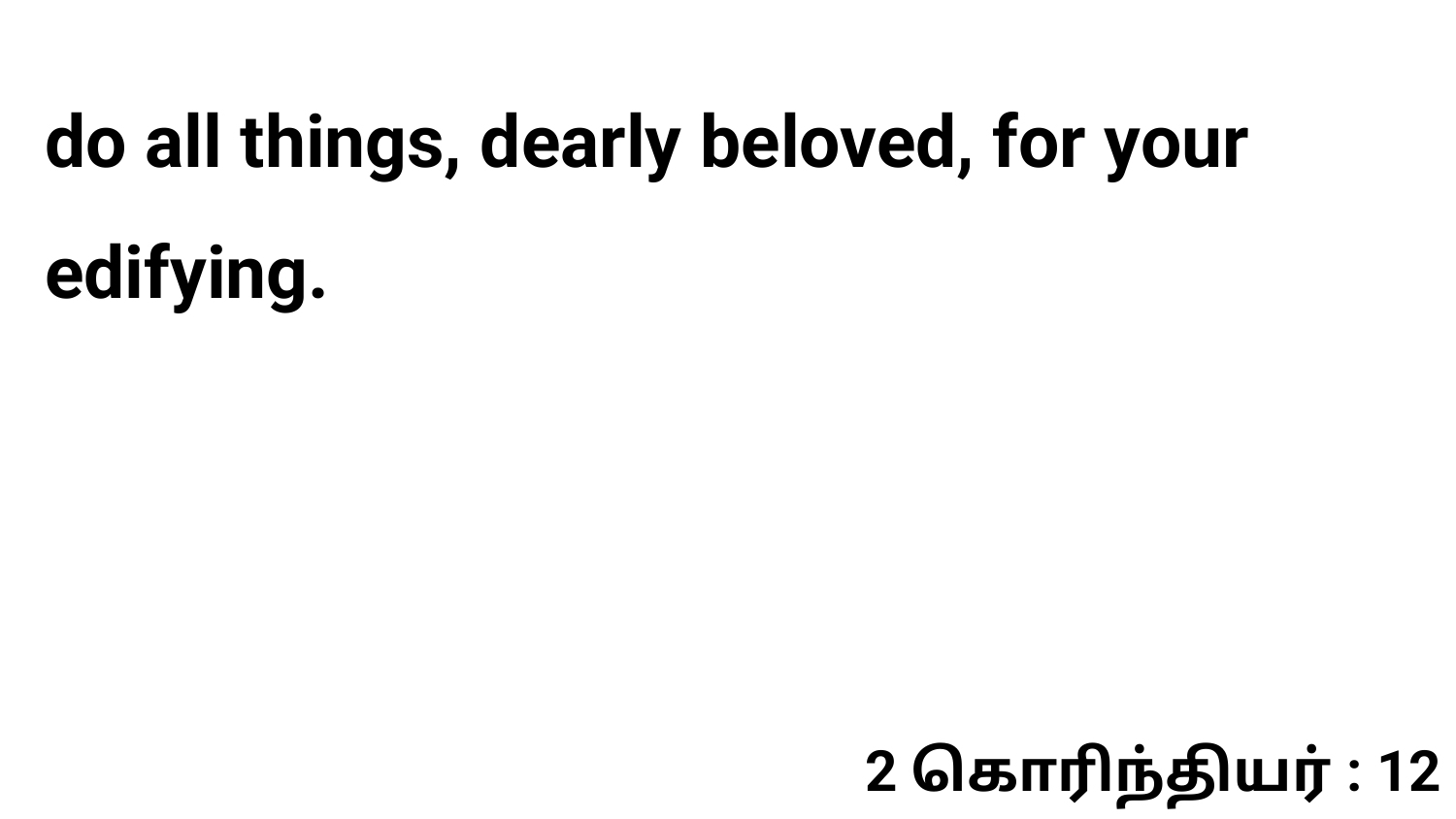

do all things, dearly beloved, for your edifying.
2 கொரிந்தியர் : 12